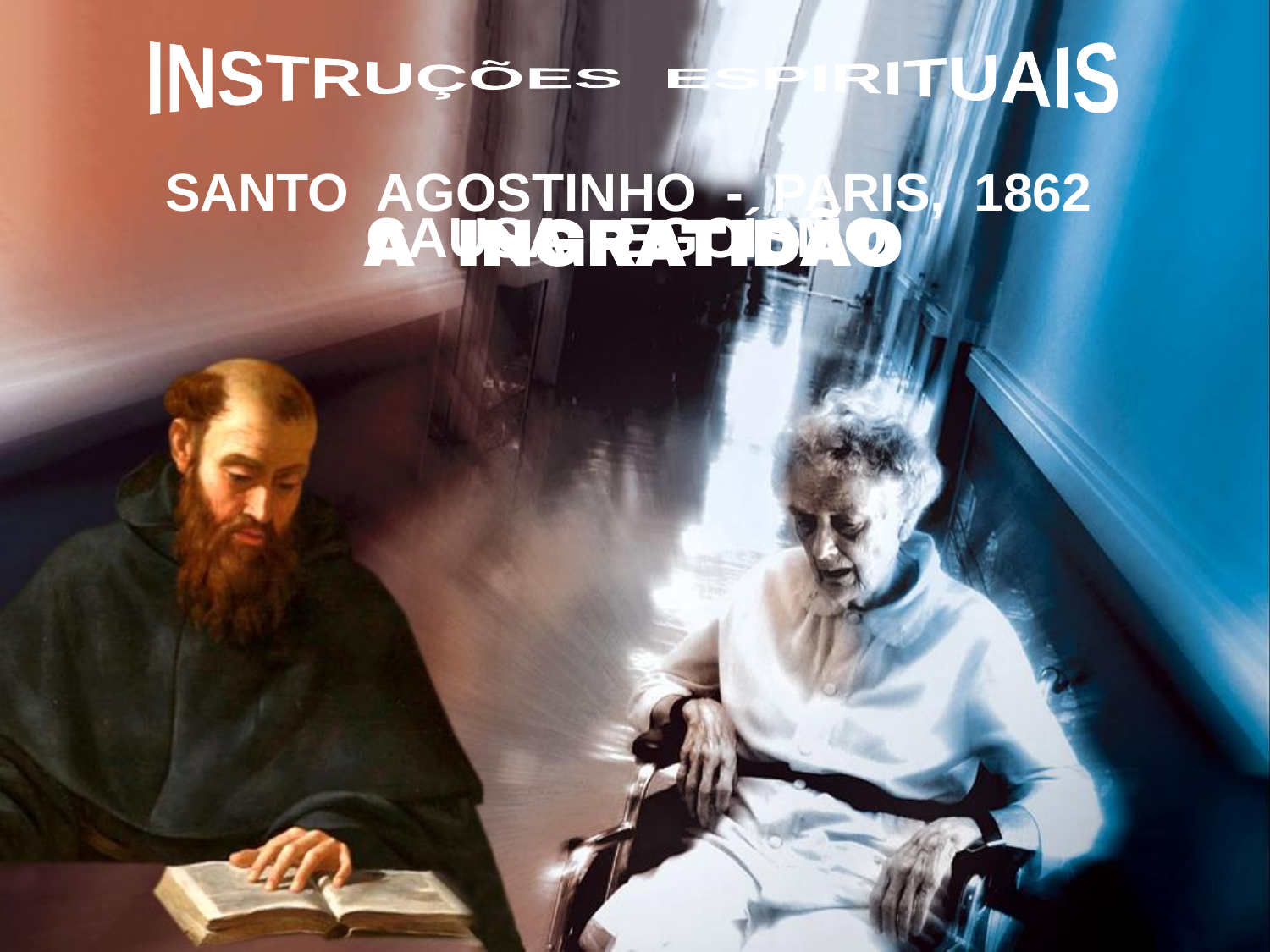

INSTRUÇÕES  ESPIRITUAIS
SANTO  AGOSTINHO  -  PARIS,  1862
A  INGRATIDÃO
CAUSA:  EGOÍSMO.